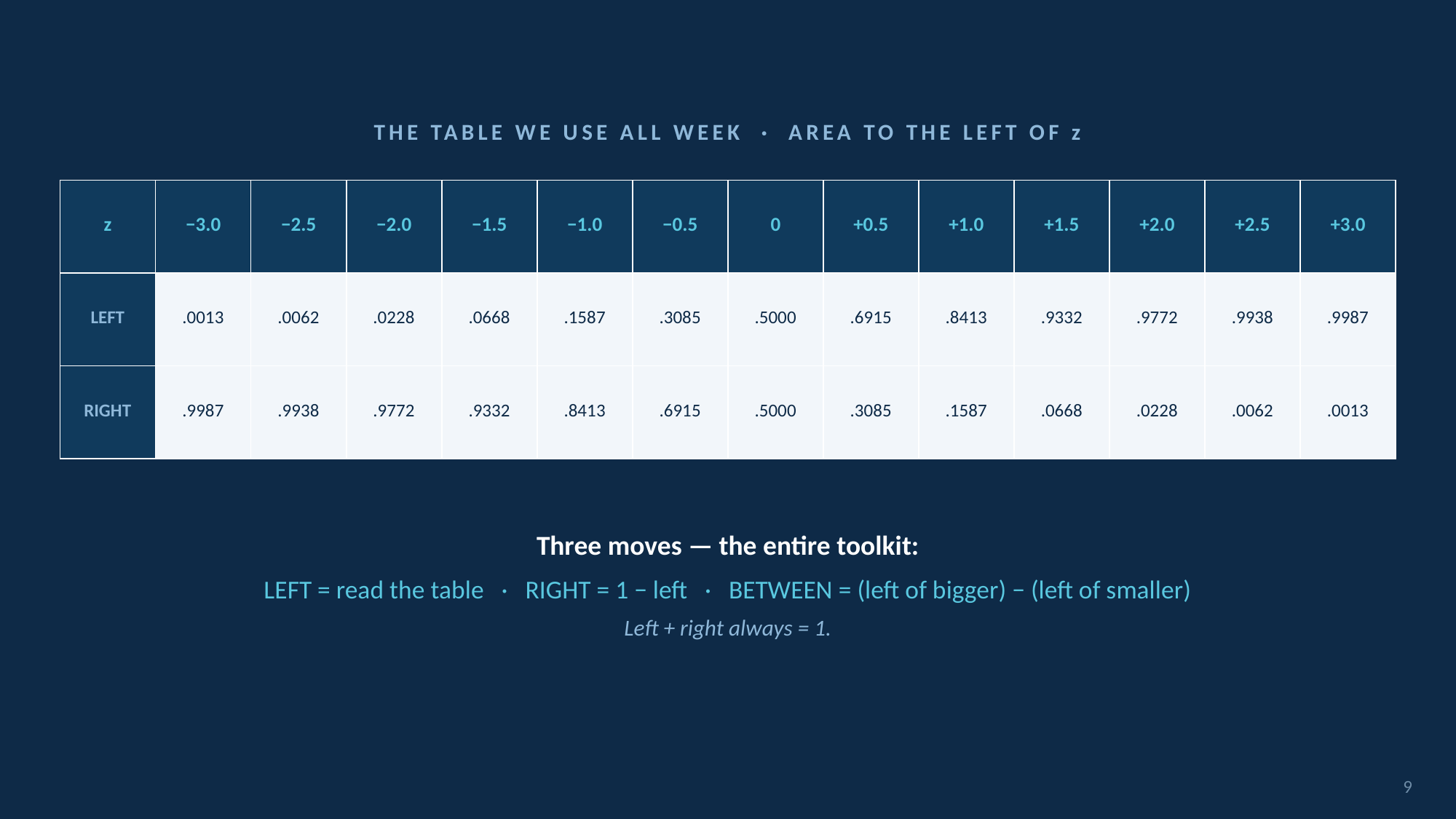

THE TABLE WE USE ALL WEEK  ·  AREA TO THE LEFT OF z
| z | −3.0 | −2.5 | −2.0 | −1.5 | −1.0 | −0.5 | 0 | +0.5 | +1.0 | +1.5 | +2.0 | +2.5 | +3.0 |
| --- | --- | --- | --- | --- | --- | --- | --- | --- | --- | --- | --- | --- | --- |
| LEFT | .0013 | .0062 | .0228 | .0668 | .1587 | .3085 | .5000 | .6915 | .8413 | .9332 | .9772 | .9938 | .9987 |
| RIGHT | .9987 | .9938 | .9772 | .9332 | .8413 | .6915 | .5000 | .3085 | .1587 | .0668 | .0228 | .0062 | .0013 |
Three moves — the entire toolkit:
LEFT = read the table   ·   RIGHT = 1 − left   ·   BETWEEN = (left of bigger) − (left of smaller)
Left + right always = 1.
9